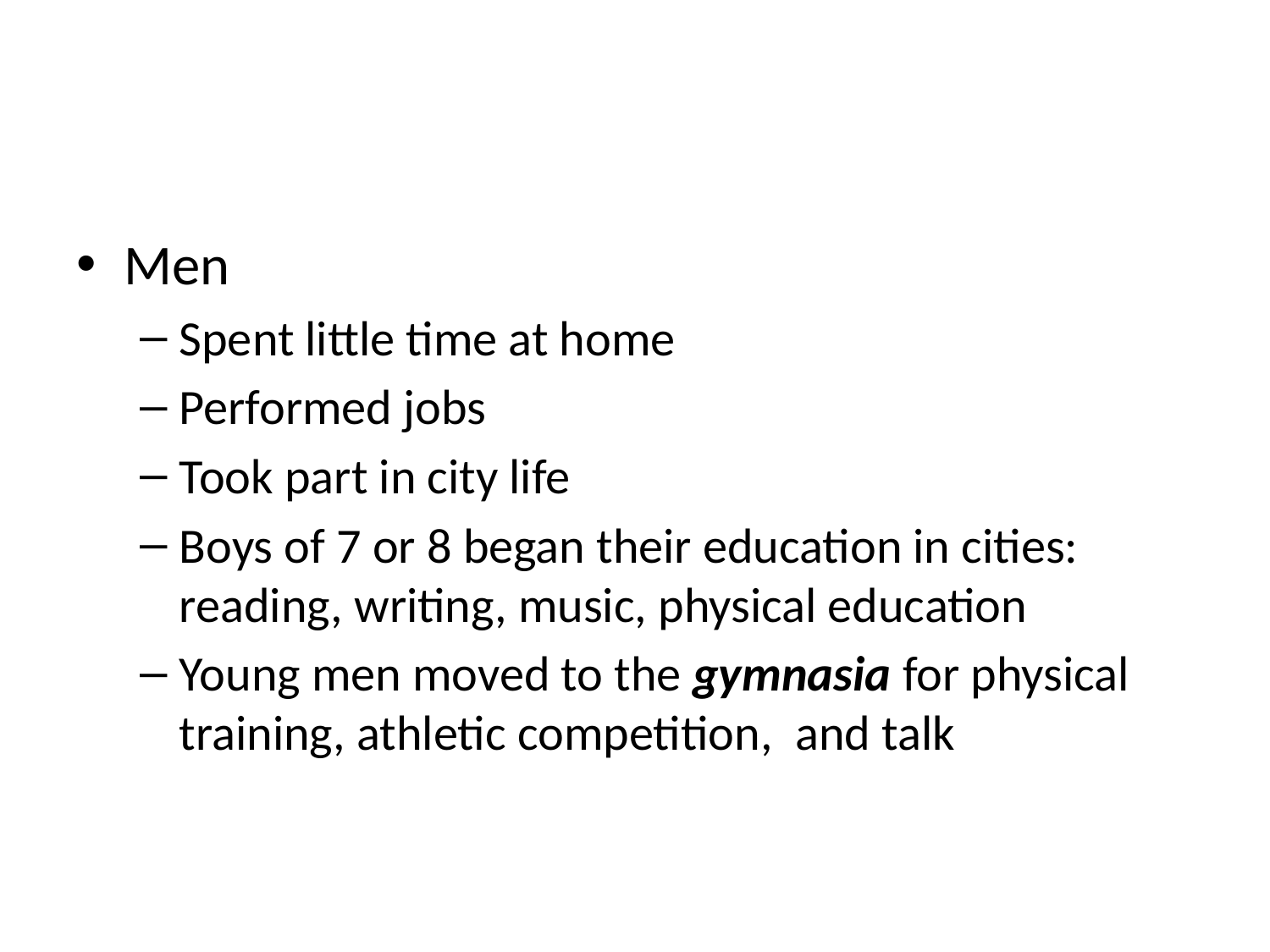

#
Men
Spent little time at home
Performed jobs
Took part in city life
Boys of 7 or 8 began their education in cities: reading, writing, music, physical education
Young men moved to the gymnasia for physical training, athletic competition,  and talk